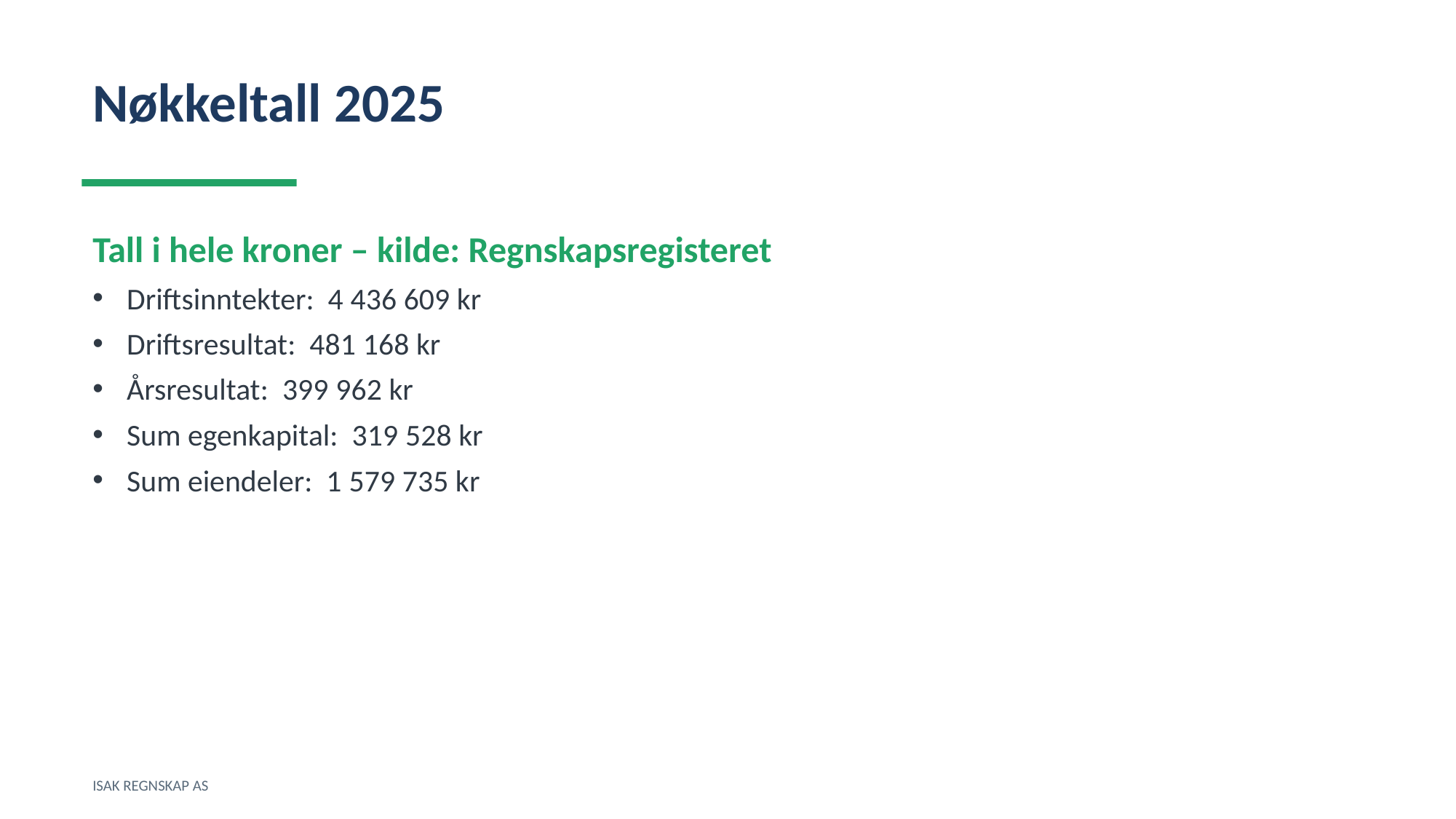

Nøkkeltall 2025

Tall i hele kroner – kilde: Regnskapsregisteret
Driftsinntekter:  4 436 609 kr
Driftsresultat:  481 168 kr
Årsresultat:  399 962 kr
Sum egenkapital:  319 528 kr
Sum eiendeler:  1 579 735 kr
ISAK REGNSKAP AS